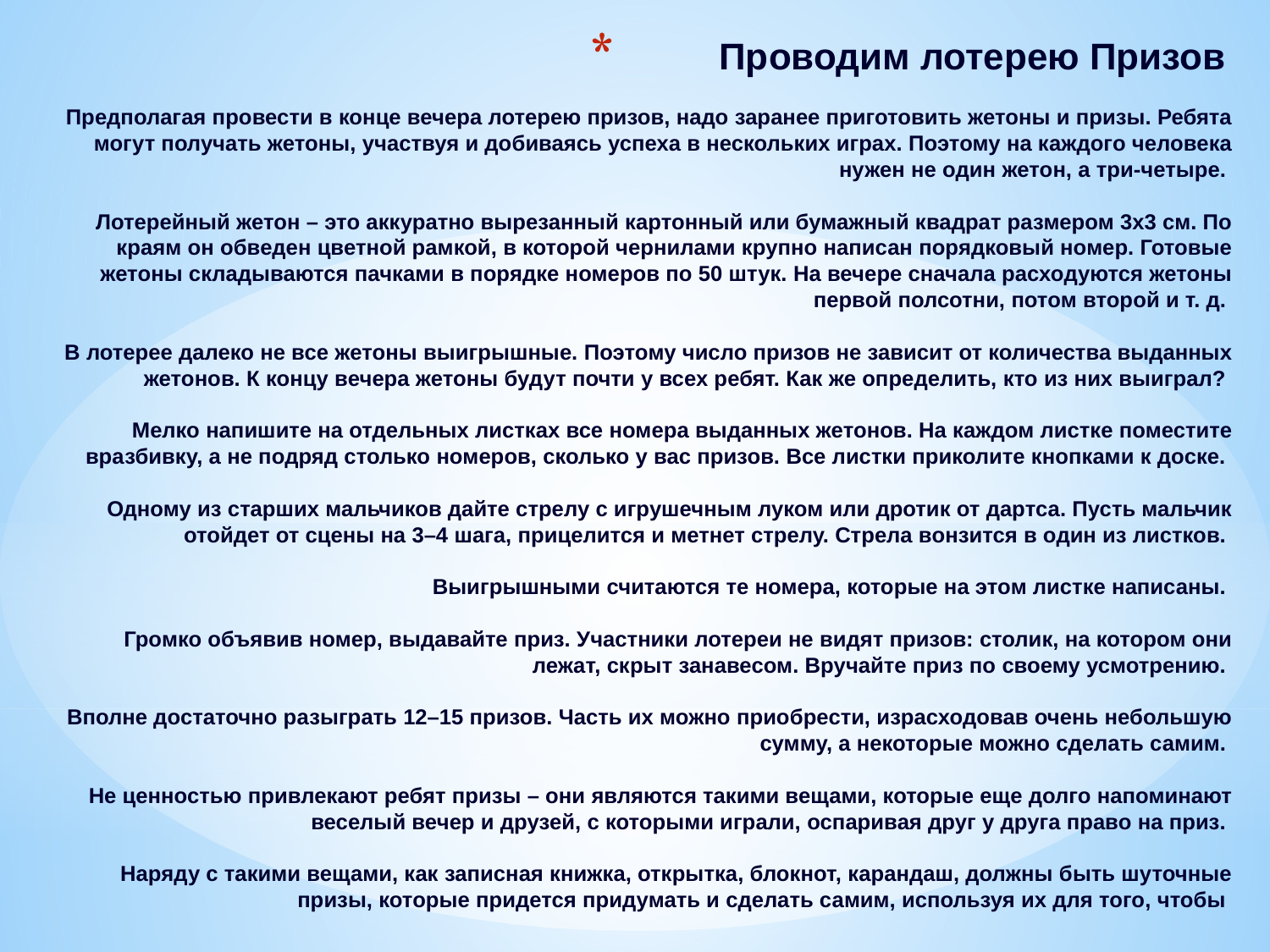

# Проводим лотерею Призов  Предполагая провести в конце вечера лотерею призов, надо заранее приготовить жетоны и призы. Ребята могут получать жетоны, участвуя и добиваясь успеха в нескольких играх. Поэтому на каждого человека нужен не один жетон, а три-четыре.  Лотерейный жетон – это аккуратно вырезанный картонный или бумажный квадрат размером 3x3 см. По краям он обведен цветной рамкой, в которой чернилами крупно написан порядковый номер. Готовые жетоны складываются пачками в порядке номеров по 50 штук. На вечере сначала расходуются жетоны первой полсотни, потом второй и т. д.  В лотерее далеко не все жетоны выигрышные. Поэтому число призов не зависит от количества выданных жетонов. К концу вечера жетоны будут почти у всех ребят. Как же определить, кто из них выиграл?  Мелко напишите на отдельных листках все номера выданных жетонов. На каждом листке поместите вразбивку, а не подряд столько номеров, сколько у вас призов. Все листки приколите кнопками к доске.  Одному из старших мальчиков дайте стрелу с игрушечным луком или дротик от дартса. Пусть мальчик отойдет от сцены на 3–4 шага, прицелится и метнет стрелу. Стрела вонзится в один из листков.  Выигрышными считаются те номера, которые на этом листке написаны.  Громко объявив номер, выдавайте приз. Участники лотереи не видят призов: столик, на котором они лежат, скрыт занавесом. Вручайте приз по своему усмотрению.  Вполне достаточно разыграть 12–15 призов. Часть их можно приобрести, израсходовав очень небольшую сумму, а некоторые можно сделать самим.  Не ценностью привлекают ребят призы – они являются такими вещами, которые еще долго напоминают веселый вечер и друзей, с которыми играли, оспаривая друг у друга право на приз.  Наряду с такими вещами, как записная книжка, открытка, блокнот, карандаш, должны быть шуточные призы, которые придется придумать и сделать самим, используя их для того, чтобы